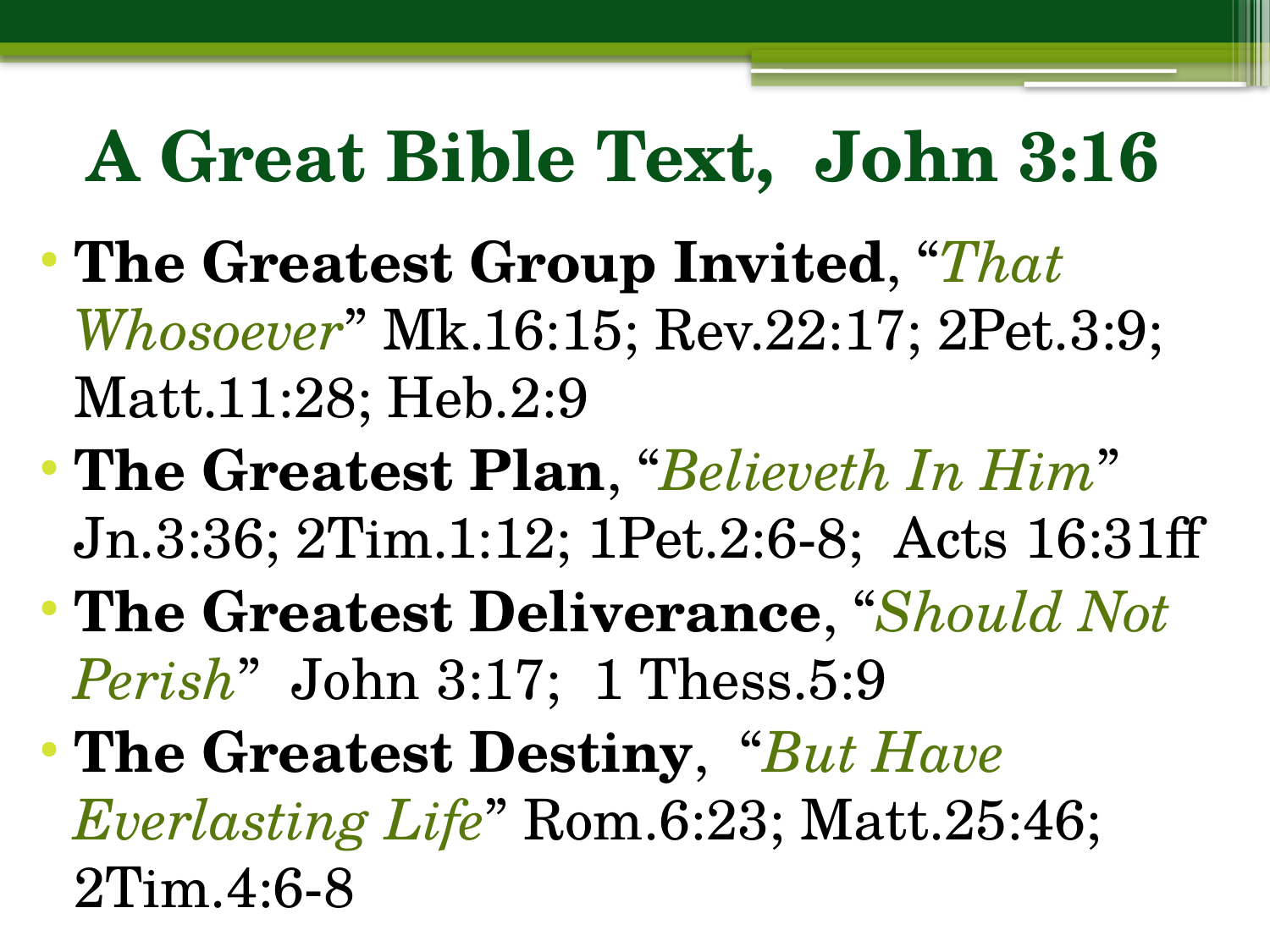

# A Great Bible Text,  John 3:16
The Greatest Group Invited, “That Whosoever” Mk.16:15; Rev.22:17; 2Pet.3:9; Matt.11:28; Heb.2:9
The Greatest Plan, “Believeth In Him” Jn.3:36; 2Tim.1:12; 1Pet.2:6-8;  Acts 16:31ff
The Greatest Deliverance, “Should Not Perish”  John 3:17;  1 Thess.5:9
The Greatest Destiny,  “But Have Everlasting Life” Rom.6:23; Matt.25:46; 2Tim.4:6-8